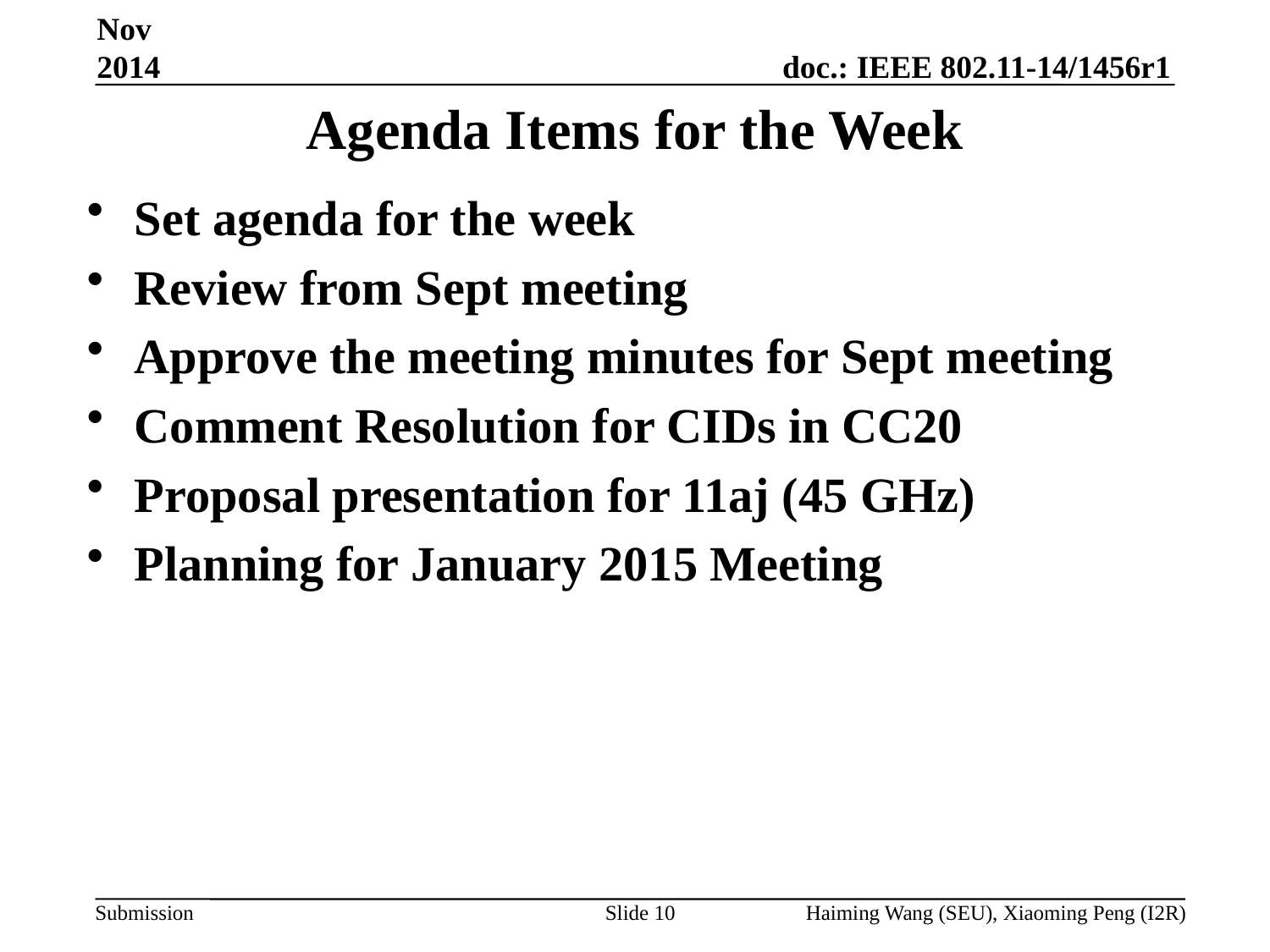

Nov 2014
# Agenda Items for the Week
Set agenda for the week
Review from Sept meeting
Approve the meeting minutes for Sept meeting
Comment Resolution for CIDs in CC20
Proposal presentation for 11aj (45 GHz)
Planning for January 2015 Meeting

Slide 10
Haiming Wang (SEU), Xiaoming Peng (I2R)